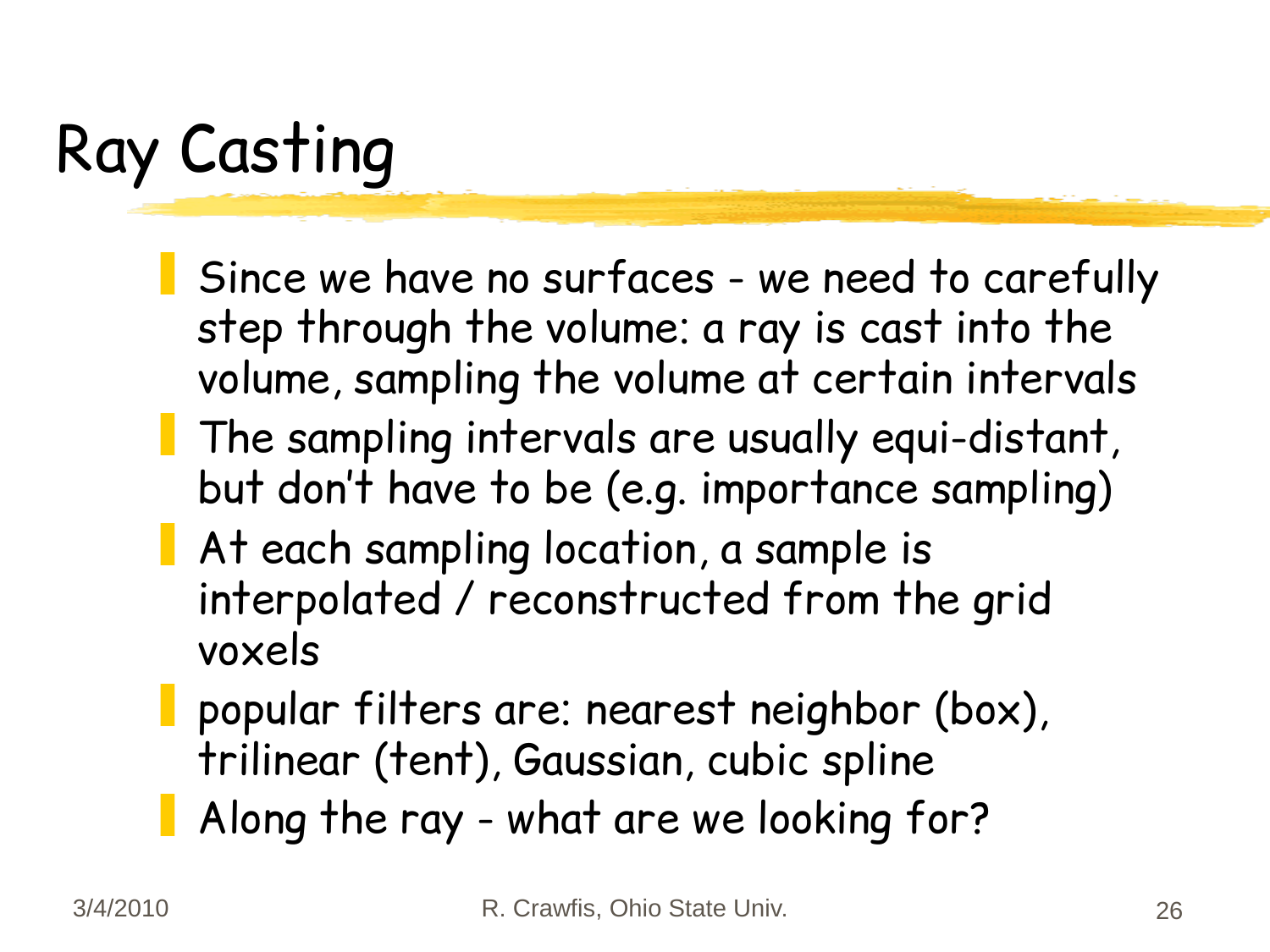

# Ray Casting
Since we have no surfaces - we need to carefully step through the volume: a ray is cast into the volume, sampling the volume at certain intervals
The sampling intervals are usually equi-distant, but don’t have to be (e.g. importance sampling)
At each sampling location, a sample is interpolated / reconstructed from the grid voxels
popular filters are: nearest neighbor (box), trilinear (tent), Gaussian, cubic spline
Along the ray - what are we looking for?
3/4/2010
R. Crawfis, Ohio State Univ.
26